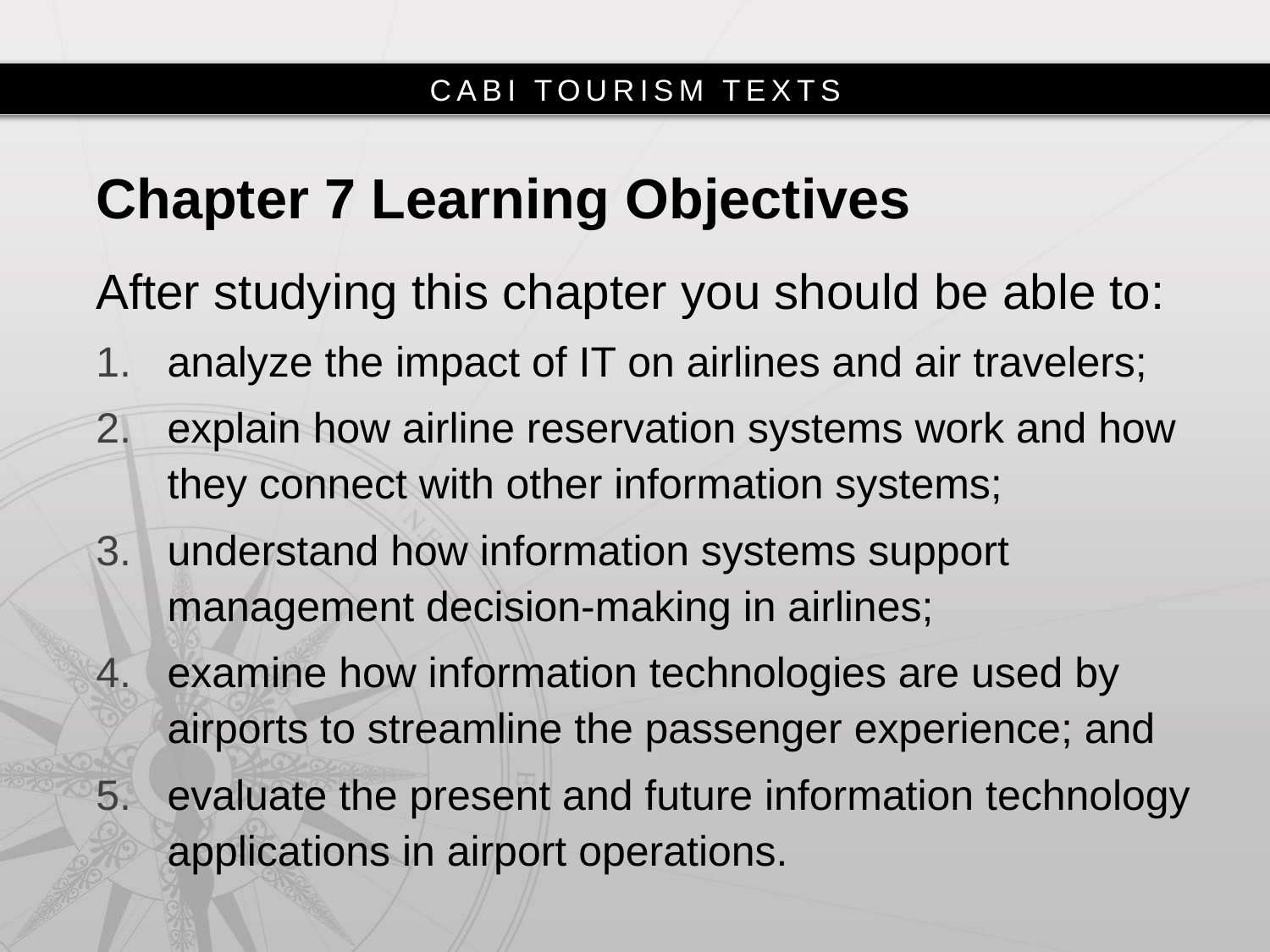

# Chapter 7 Learning Objectives
After studying this chapter you should be able to:
analyze the impact of IT on airlines and air travelers;
explain how airline reservation systems work and how they connect with other information systems;
understand how information systems support management decision-making in airlines;
examine how information technologies are used by airports to streamline the passenger experience; and
evaluate the present and future information technology applications in airport operations.